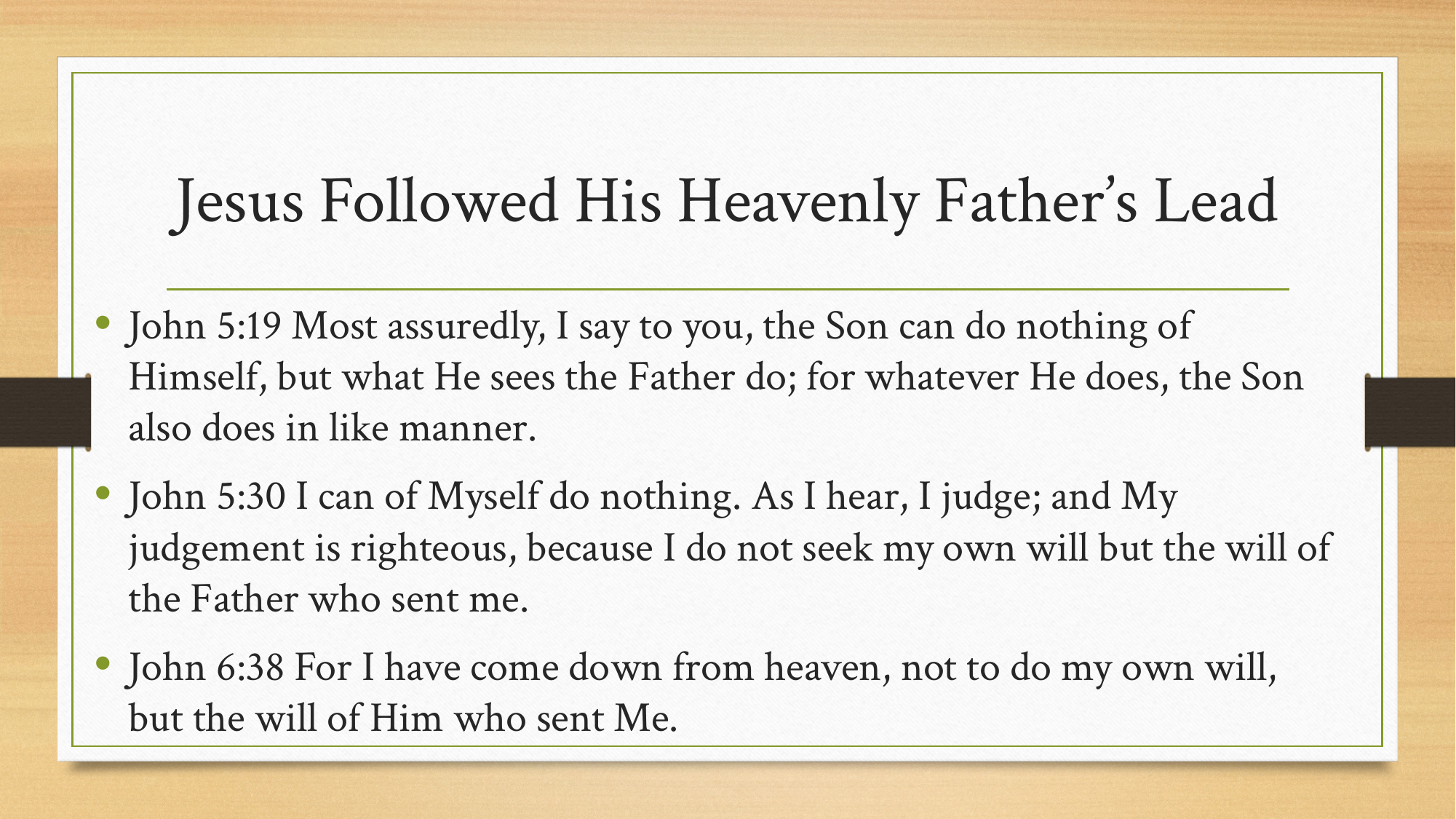

# Jesus Followed His Heavenly Father’s Lead
John 5:19 Most assuredly, I say to you, the Son can do nothing of Himself, but what He sees the Father do; for whatever He does, the Son also does in like manner.
John 5:30 I can of Myself do nothing. As I hear, I judge; and My judgement is righteous, because I do not seek my own will but the will of the Father who sent me.
John 6:38 For I have come down from heaven, not to do my own will, but the will of Him who sent Me.